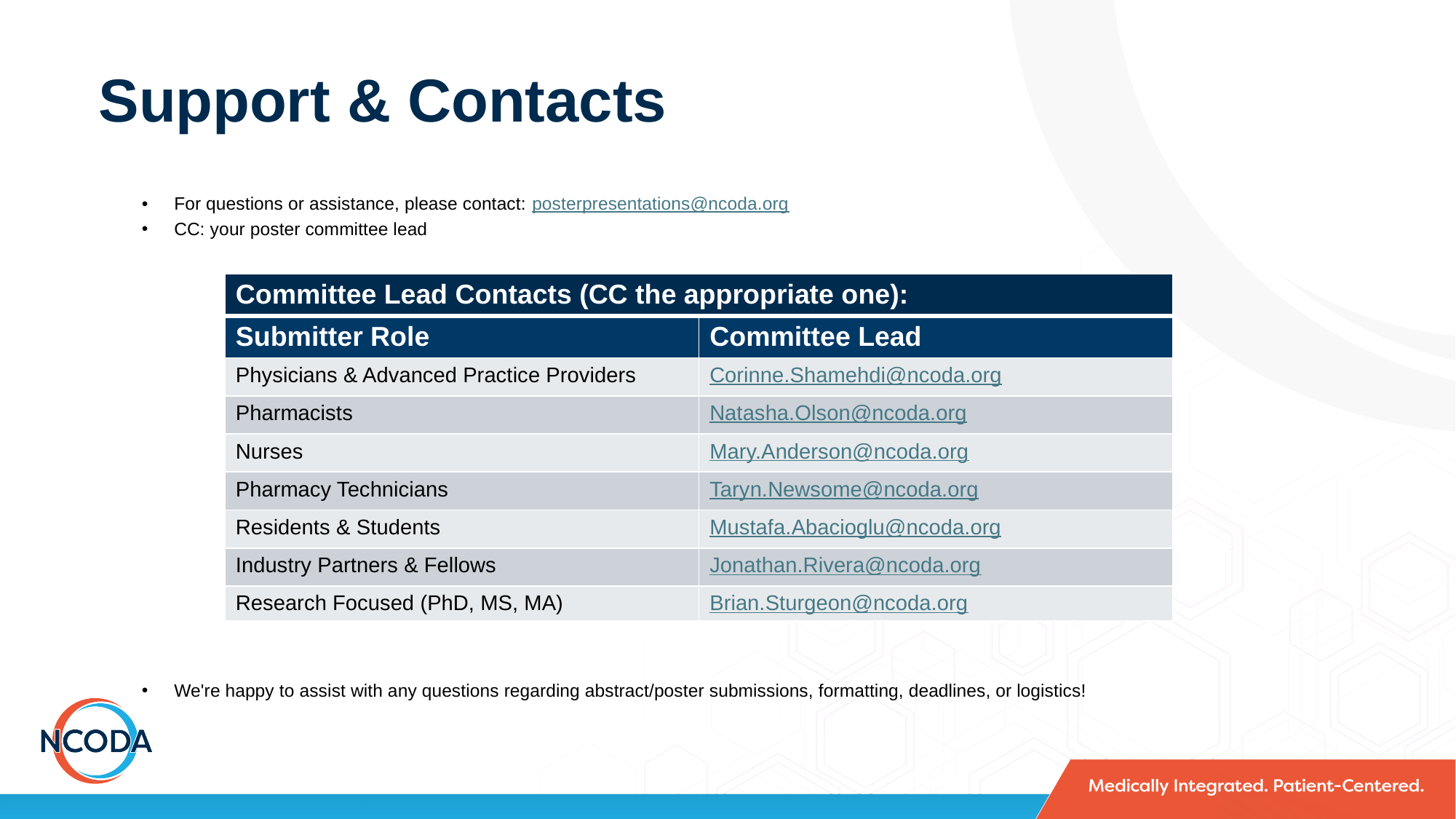

Support & Contacts
For questions or assistance, please contact: posterpresentations@ncoda.org
CC: your poster committee lead

We're happy to assist with any questions regarding abstract/poster submissions, formatting, deadlines, or logistics!

| Committee Lead Contacts (CC the appropriate one): |  |
| --- | --- |
| Submitter Role | Committee Lead |
| Physicians & Advanced Practice Providers | Corinne.Shamehdi@ncoda.org |
| Pharmacists | Natasha.Olson@ncoda.org |
| Nurses | Mary.Anderson@ncoda.org |
| Pharmacy Technicians | Taryn.Newsome@ncoda.org |
| Residents & Students | Mustafa.Abacioglu@ncoda.org |
| Industry Partners & Fellows | Jonathan.Rivera@ncoda.org |
| Research Focused (PhD, MS, MA) | Brian.Sturgeon@ncoda.org |